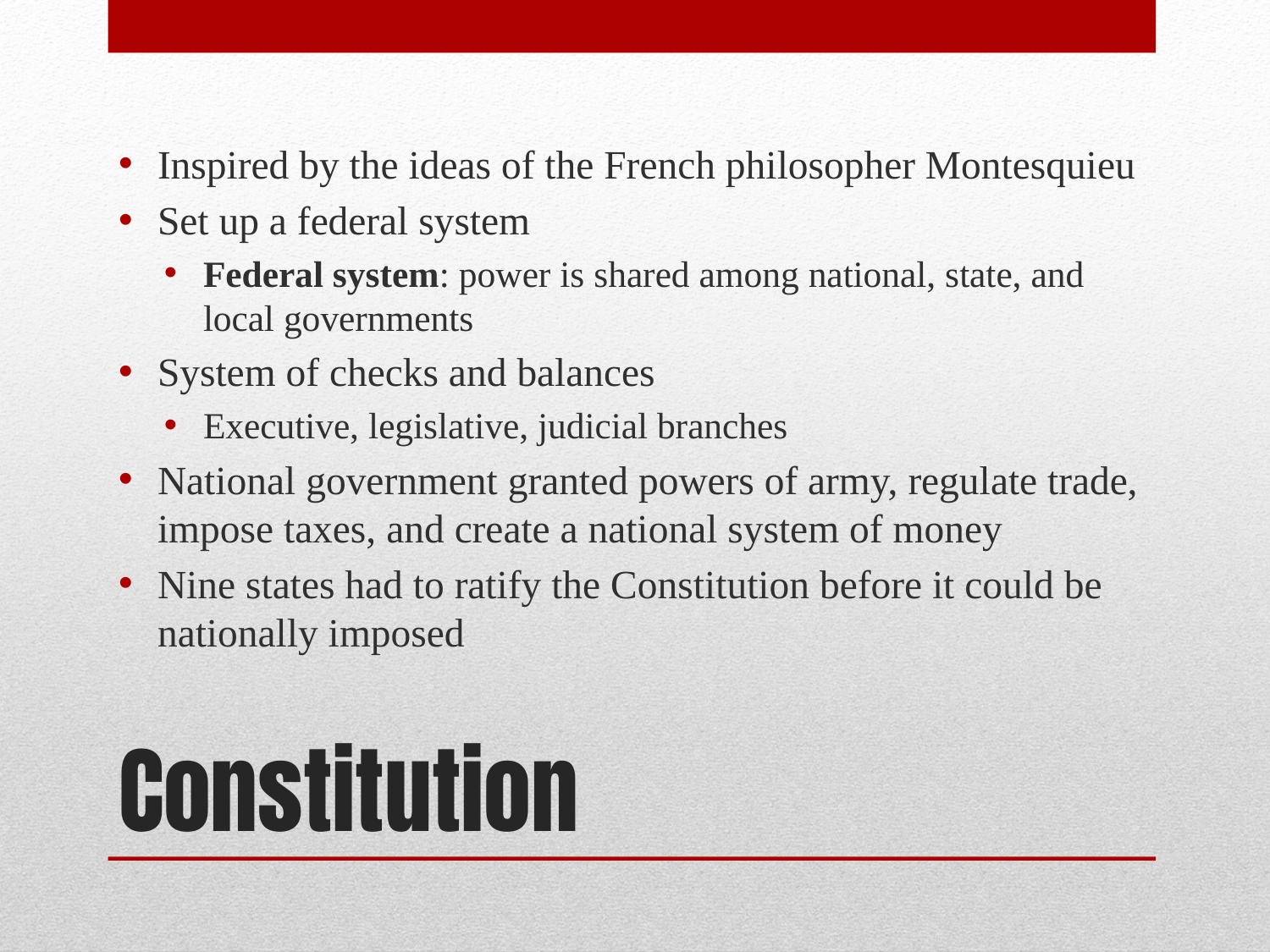

Inspired by the ideas of the French philosopher Montesquieu
Set up a federal system
Federal system: power is shared among national, state, and local governments
System of checks and balances
Executive, legislative, judicial branches
National government granted powers of army, regulate trade, impose taxes, and create a national system of money
Nine states had to ratify the Constitution before it could be nationally imposed
# Constitution